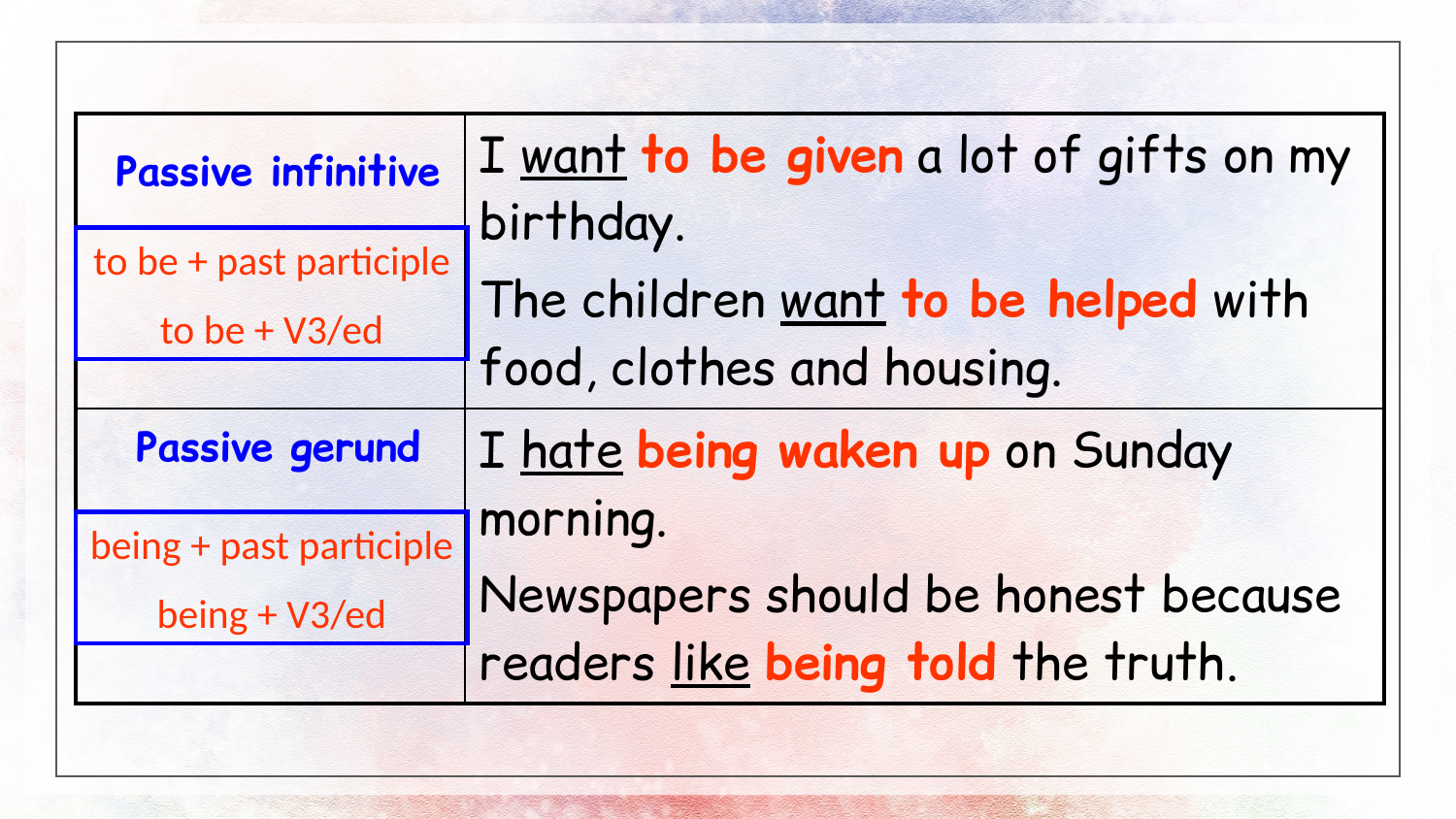

|  | I want to be given a lot of gifts on my birthday. The children want to be helped with food, clothes and housing. |
| --- | --- |
|  | I hate being waken up on Sunday morning. Newspapers should be honest because readers like being told the truth. |
Passive infinitive
to be + past participle
to be + V3/ed
Passive gerund
being + past participle
being + V3/ed